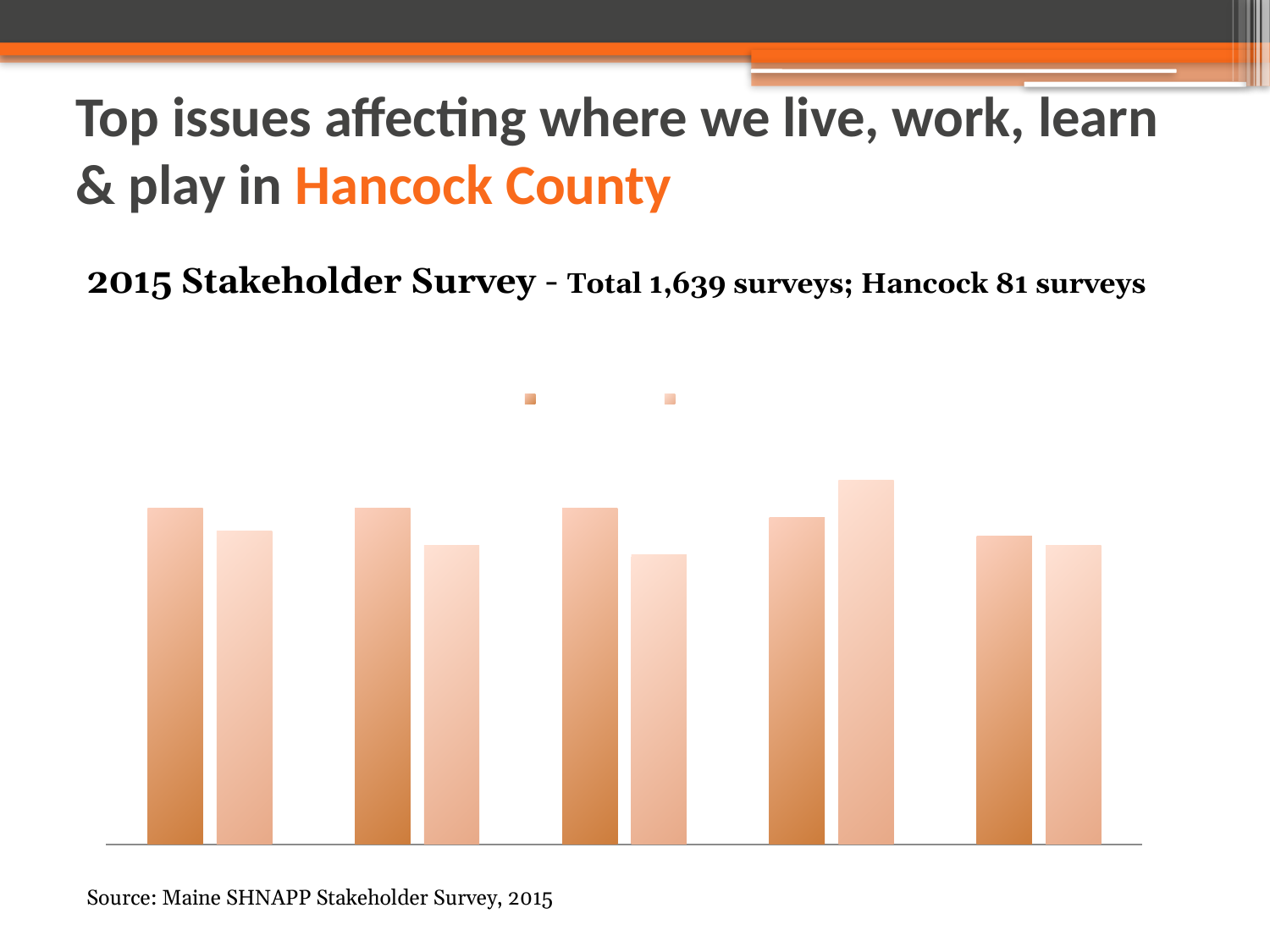

# Top issues affecting where we live, work, learn & play in Hancock County
2015 Stakeholder Survey - Total 1,639 surveys; Hancock 81 surveys

### Chart: % Reporting Topic as a "Major" or "Critical" Problem

| Category | Hancock County | Maine |
|---|---|---|
| Transportation | 0.72 | 0.67 |
| Health Care Insurance | 0.72 | 0.64 |
| Health Literacy | 0.72 | 0.62 |
| Poverty | 0.7 | 0.78 |
| Employment | 0.66 | 0.64 |
Source: Maine SHNAPP Stakeholder Survey, 2015